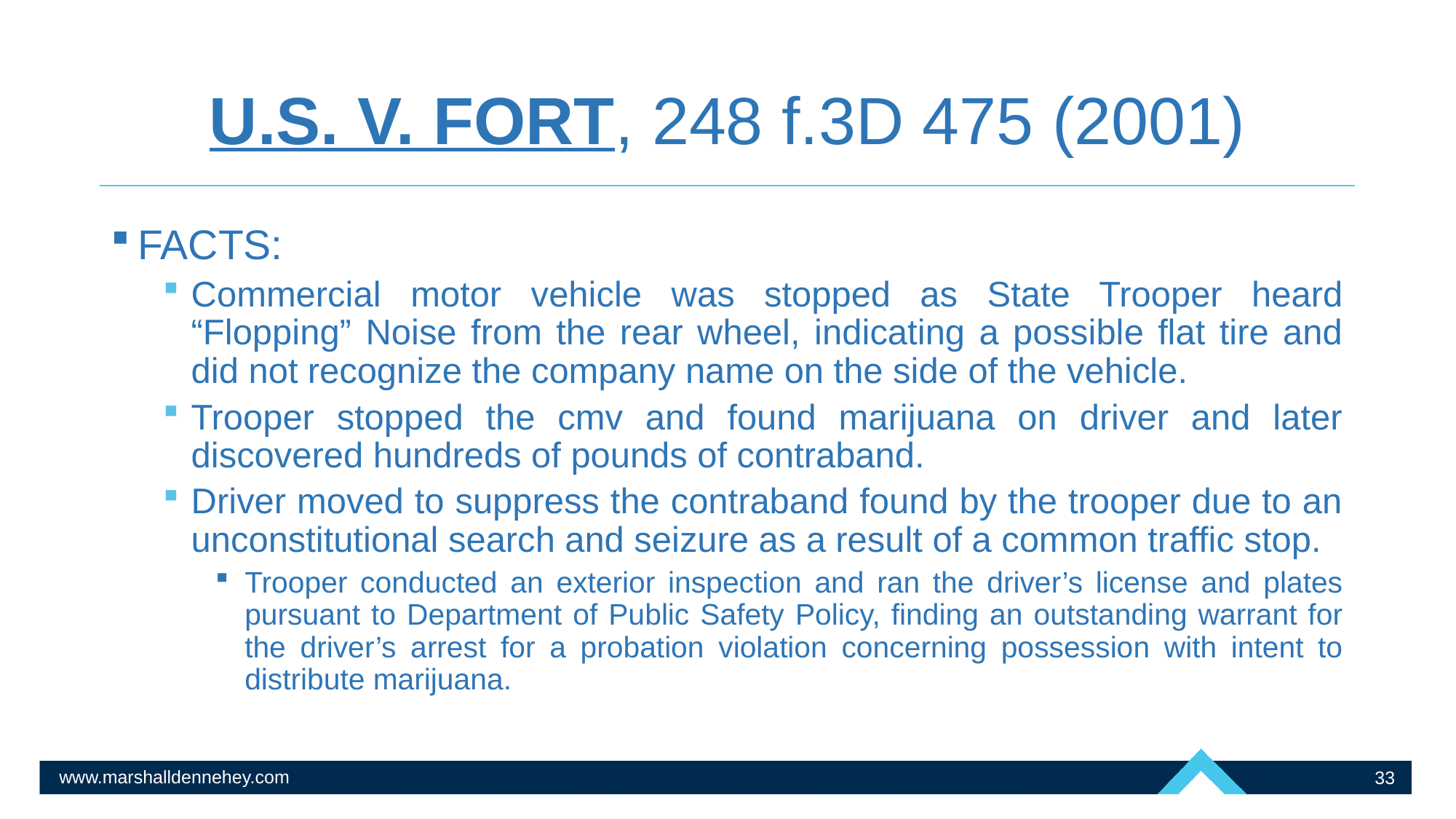

# U.S. V. FORT, 248 f.3D 475 (2001)
FACTS:
Commercial motor vehicle was stopped as State Trooper heard “Flopping” Noise from the rear wheel, indicating a possible flat tire and did not recognize the company name on the side of the vehicle.
Trooper stopped the cmv and found marijuana on driver and later discovered hundreds of pounds of contraband.
Driver moved to suppress the contraband found by the trooper due to an unconstitutional search and seizure as a result of a common traffic stop.
Trooper conducted an exterior inspection and ran the driver’s license and plates pursuant to Department of Public Safety Policy, finding an outstanding warrant for the driver’s arrest for a probation violation concerning possession with intent to distribute marijuana.